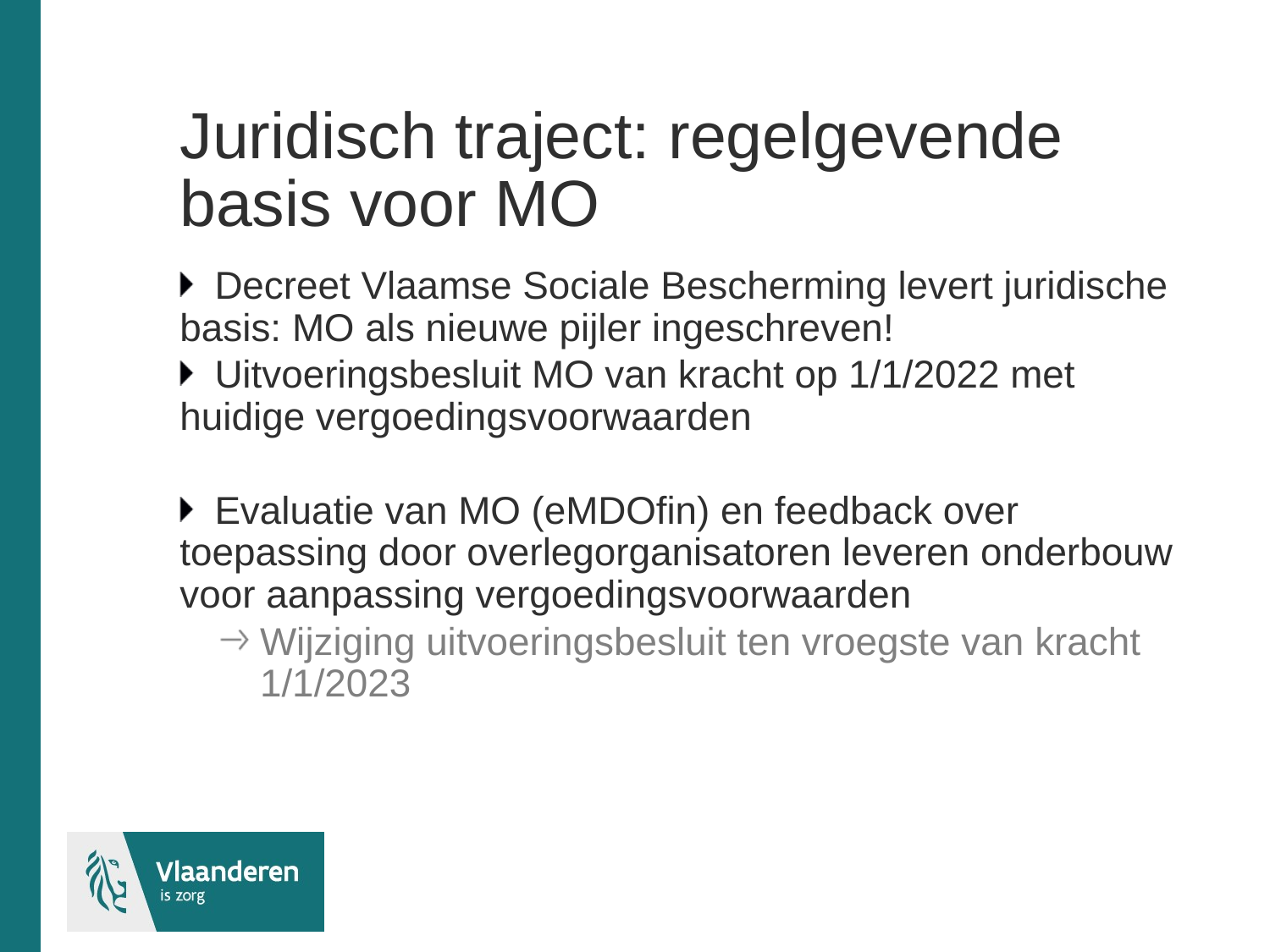

# Juridisch traject: regelgevende basis voor MO
Decreet Vlaamse Sociale Bescherming levert juridische basis: MO als nieuwe pijler ingeschreven!
Uitvoeringsbesluit MO van kracht op 1/1/2022 met huidige vergoedingsvoorwaarden

Evaluatie van MO (eMDOfin) en feedback over toepassing door overlegorganisatoren leveren onderbouw voor aanpassing vergoedingsvoorwaarden
Wijziging uitvoeringsbesluit ten vroegste van kracht 1/1/2023